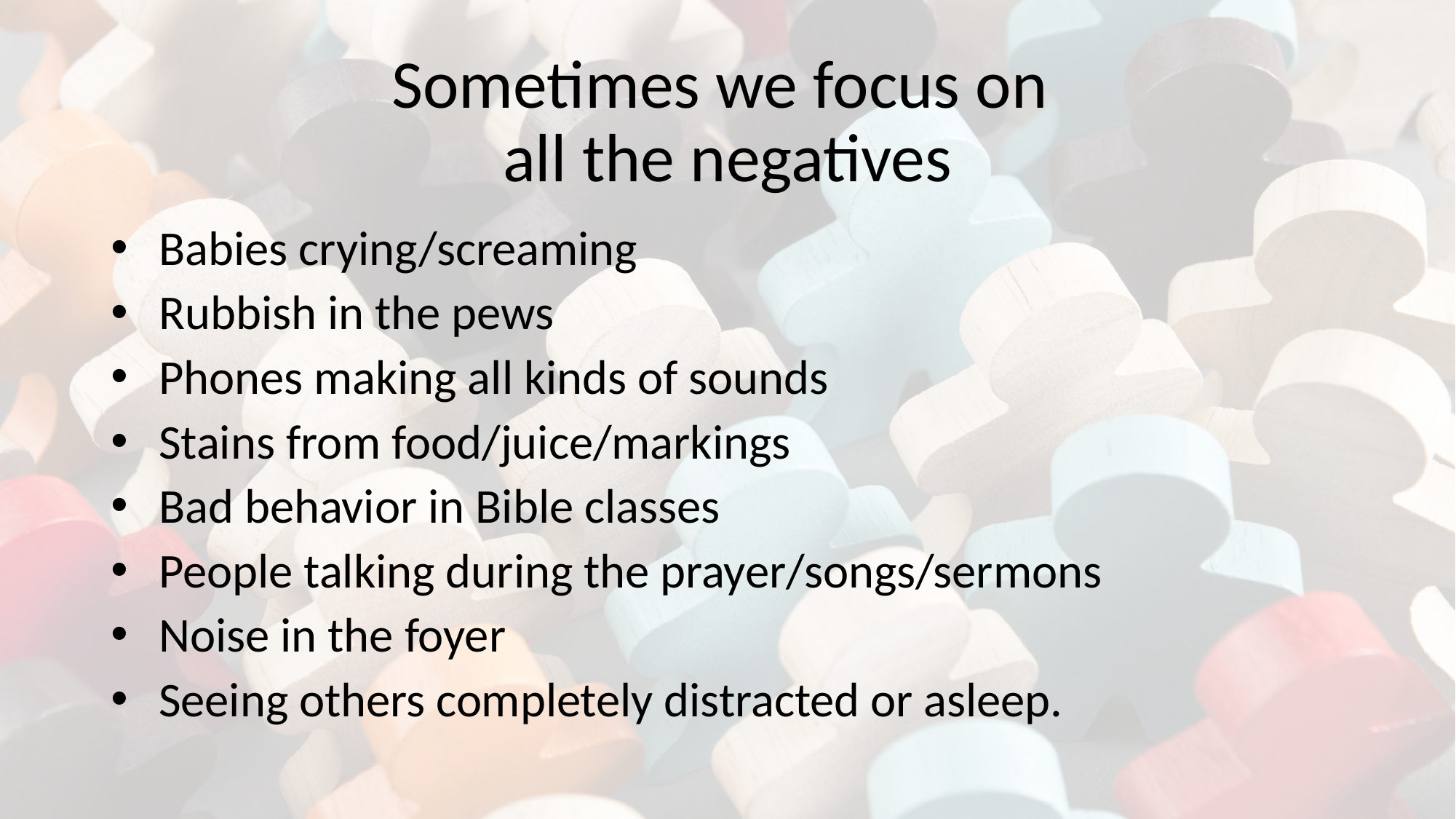

# Sometimes we focus on all the negatives
Babies crying/screaming
Rubbish in the pews
Phones making all kinds of sounds
Stains from food/juice/markings
Bad behavior in Bible classes
People talking during the prayer/songs/sermons
Noise in the foyer
Seeing others completely distracted or asleep.